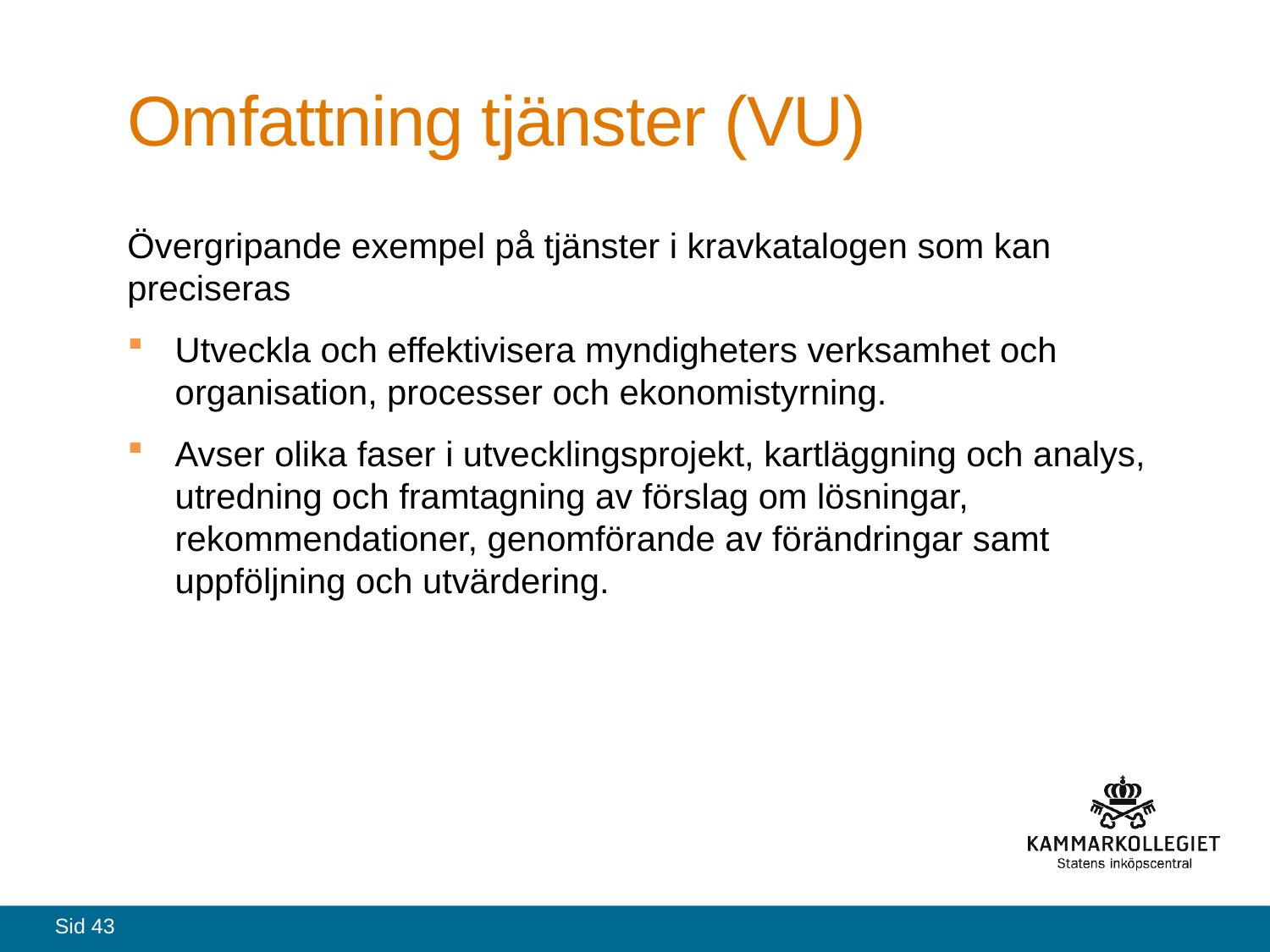

# Omfattning tjänster (VU)
Övergripande exempel på tjänster i kravkatalogen som kan preciseras
Utveckla och effektivisera myndigheters verksamhet och organisation, processer och ekonomistyrning.
Avser olika faser i utvecklingsprojekt, kartläggning och analys, utredning och framtagning av förslag om lösningar, rekommendationer, genomförande av förändringar samt uppföljning och utvärdering.